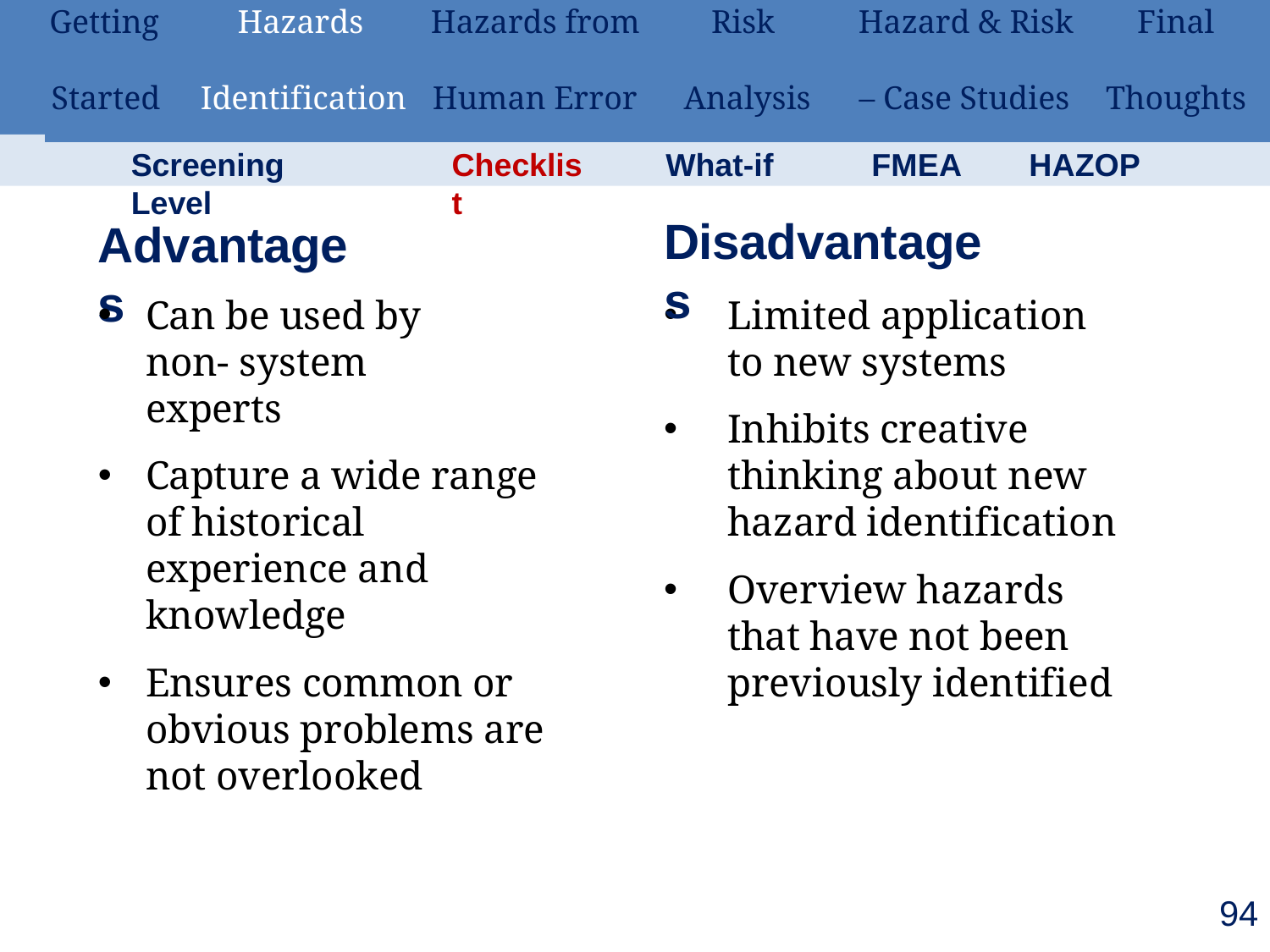

| Getting | Hazards | Hazards from | Risk | Hazard & Risk | Final |
| --- | --- | --- | --- | --- | --- |
| Started | Identification | Human Error | Analysis | – Case Studies | Thoughts |

Screening Level
Checklist
What-if	FMEA
Disadvantages
HAZOP
Advantages
Can be used by non- system experts
Capture a wide range of historical experience and knowledge
Ensures common or obvious problems are not overlooked
Limited application to new systems
Inhibits creative thinking about new hazard identification
Overview hazards that have not been previously identified
94